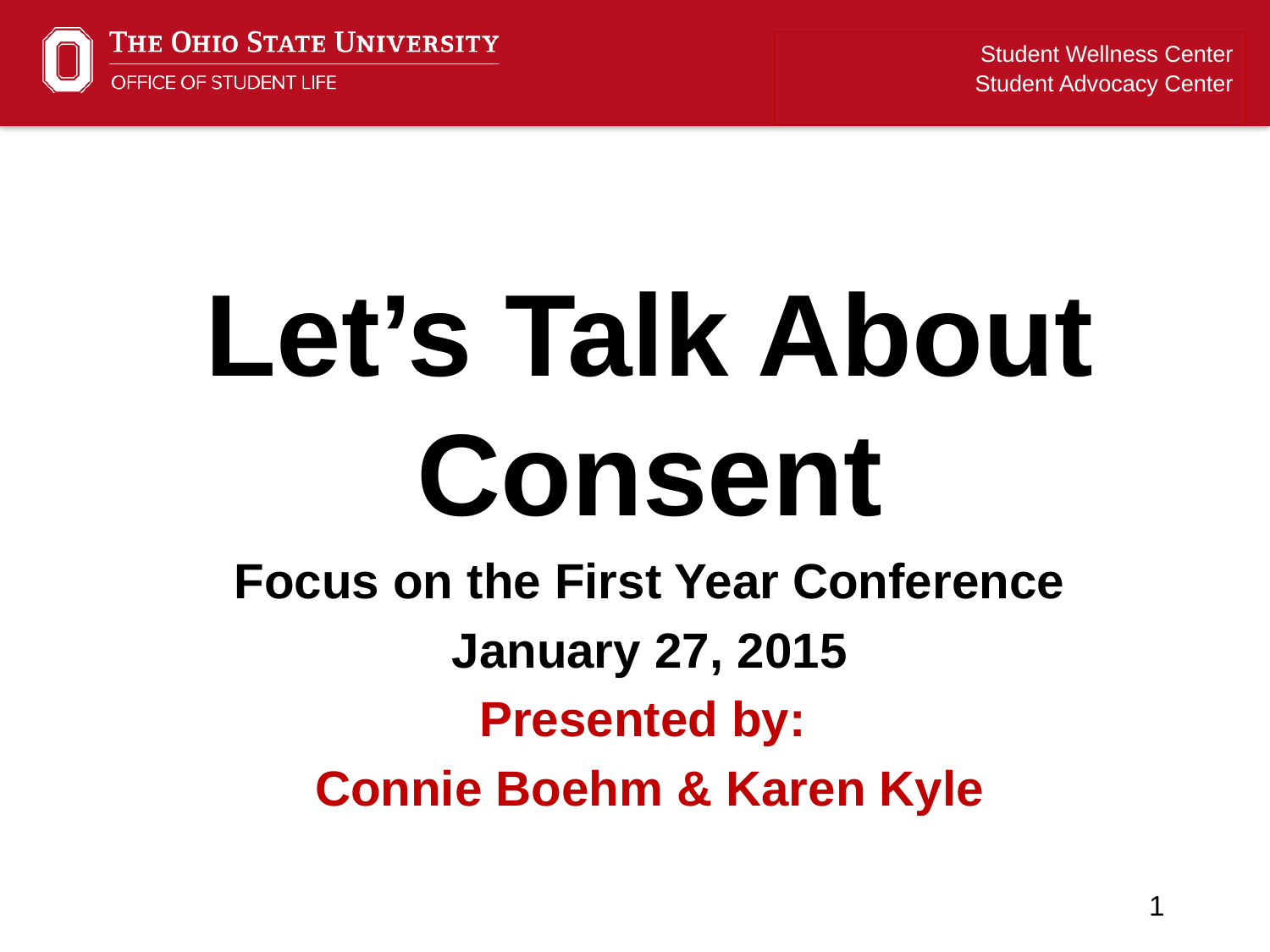

Student Wellness Center
Student Advocacy Center
Let’s Talk About Consent
Focus on the First Year Conference
January 27, 2015
Presented by:
Connie Boehm & Karen Kyle